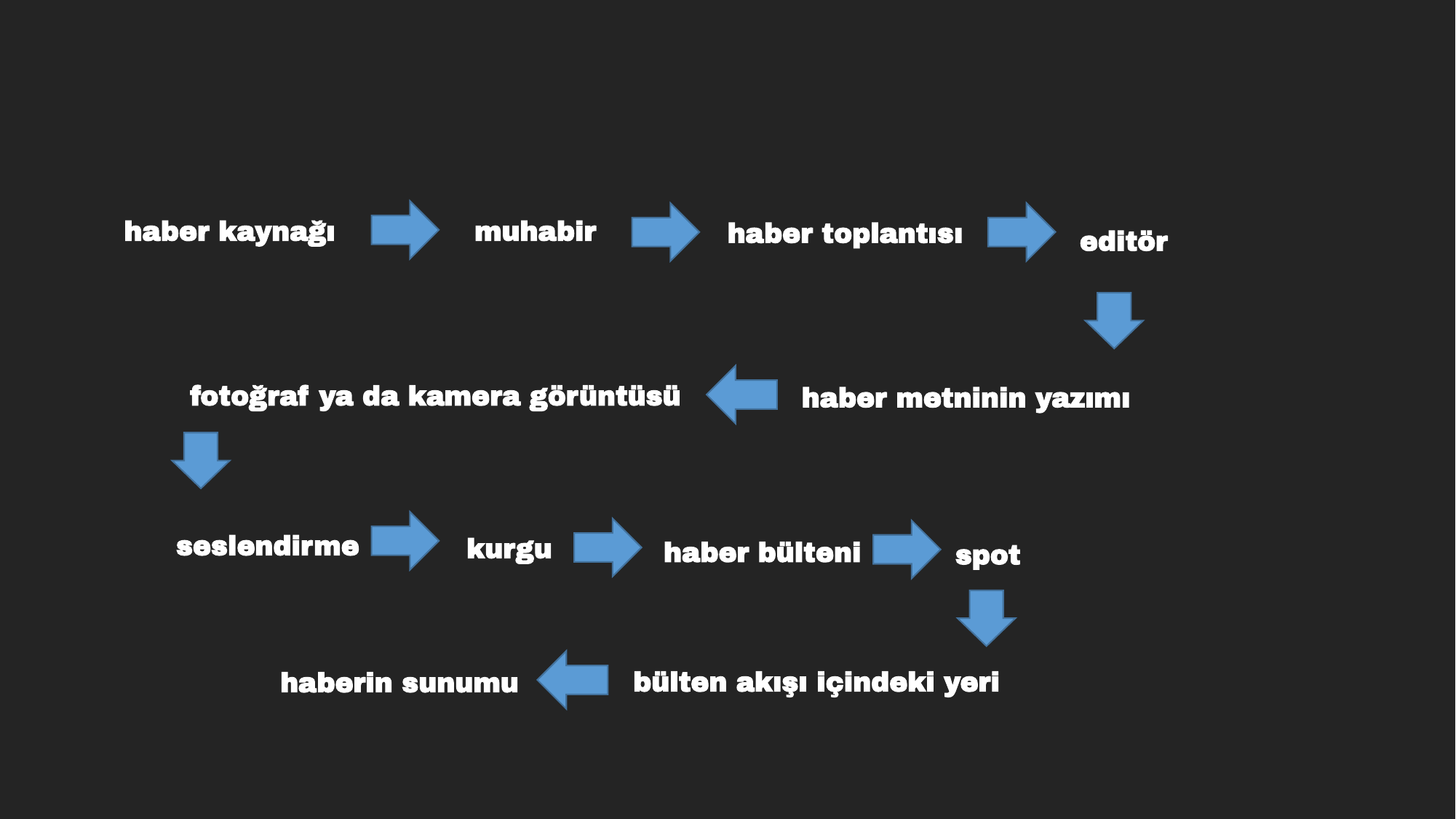

haber kaynağı
muhabir
haber toplantısı
editör

fotoğraf ya da kamera görüntüsü
haber metninin yazımı

seslendirme
kurgu
haber bülteni
spot

bülten akışı içindeki yeri
haberin sunumu